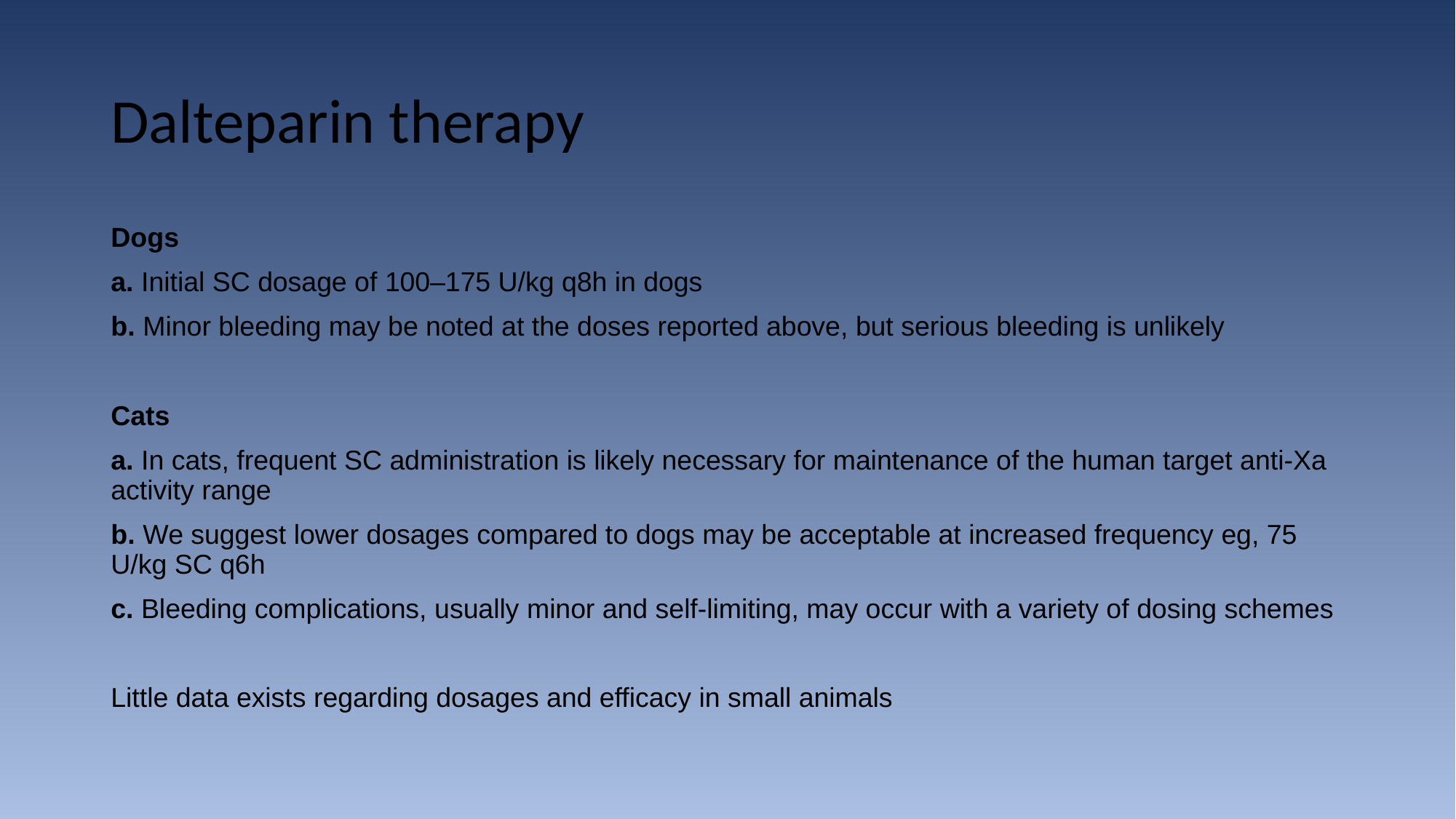

# Dalteparin therapy
Dogs
a. Initial SC dosage of 100–175 U/kg q8h in dogs
b. Minor bleeding may be noted at the doses reported above, but serious bleeding is unlikely

Cats
a. In cats, frequent SC administration is likely necessary for maintenance of the human target anti-Xa activity range
b. We suggest lower dosages compared to dogs may be acceptable at increased frequency eg, 75 U/kg SC q6h
c. Bleeding complications, usually minor and self-limiting, may occur with a variety of dosing schemes

Little data exists regarding dosages and efficacy in small animals